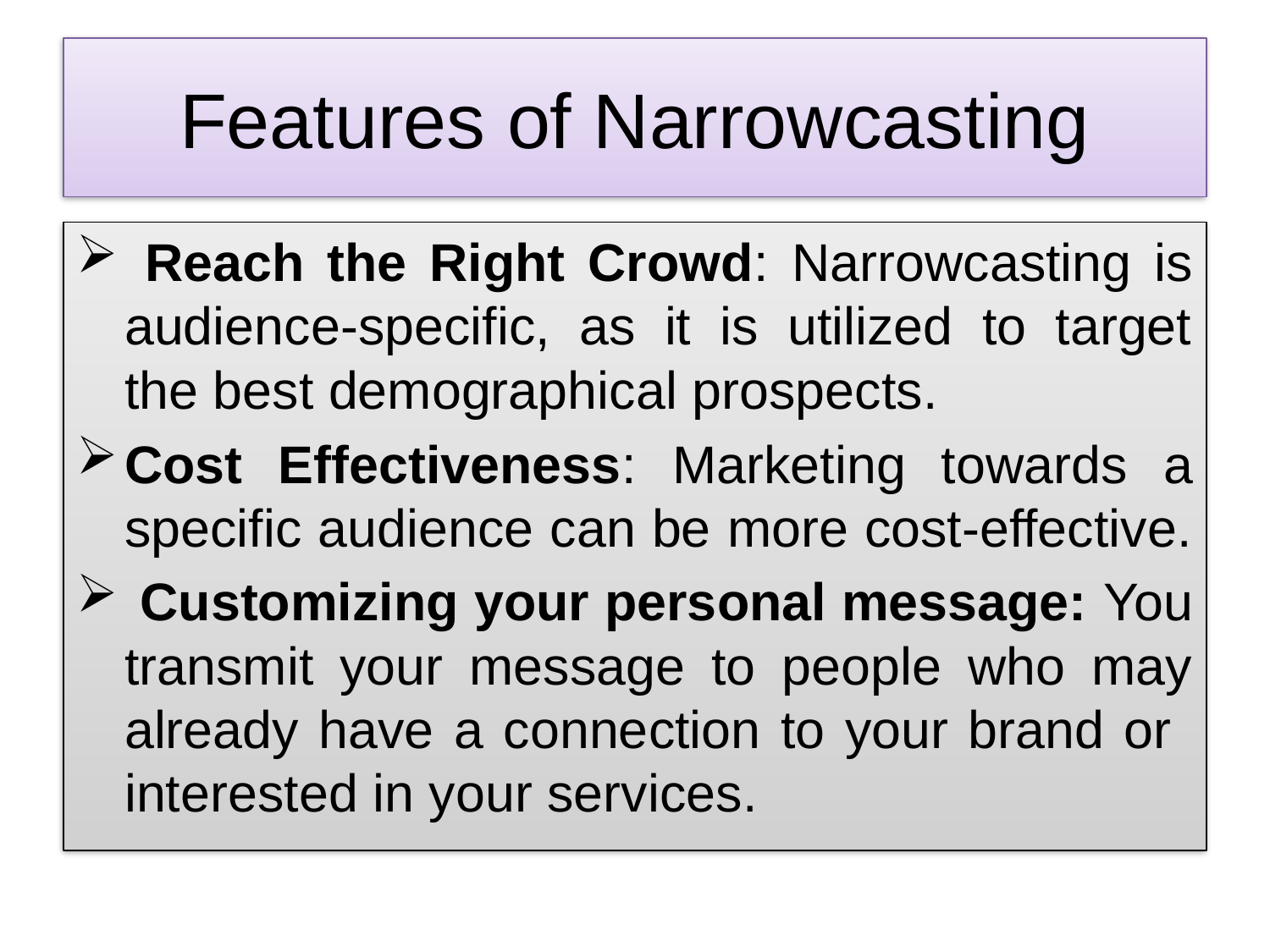

# Features of Narrowcasting
 Reach the Right Crowd: Narrowcasting is audience-specific, as it is utilized to target the best demographical prospects.
Cost Effectiveness: Marketing towards a specific audience can be more cost-effective.
 Customizing your personal message: You transmit your message to people who may already have a connection to your brand or  interested in your services.